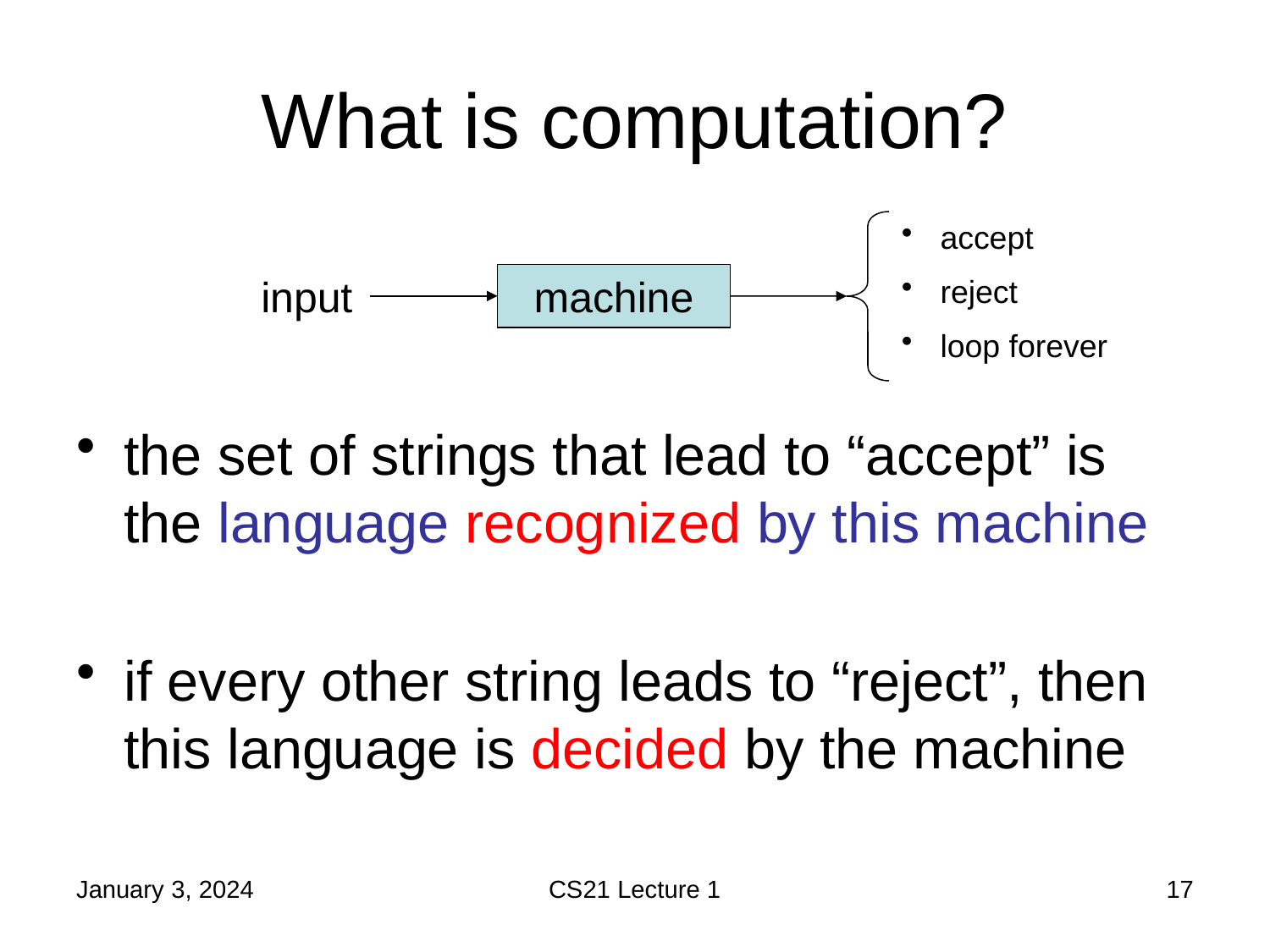

# What is computation?

 accept
 reject
 loop forever
input
machine
the set of strings that lead to “accept” is the language recognized by this machine

if every other string leads to “reject”, then this language is decided by the machine
January 3, 2024
CS21 Lecture 1
17